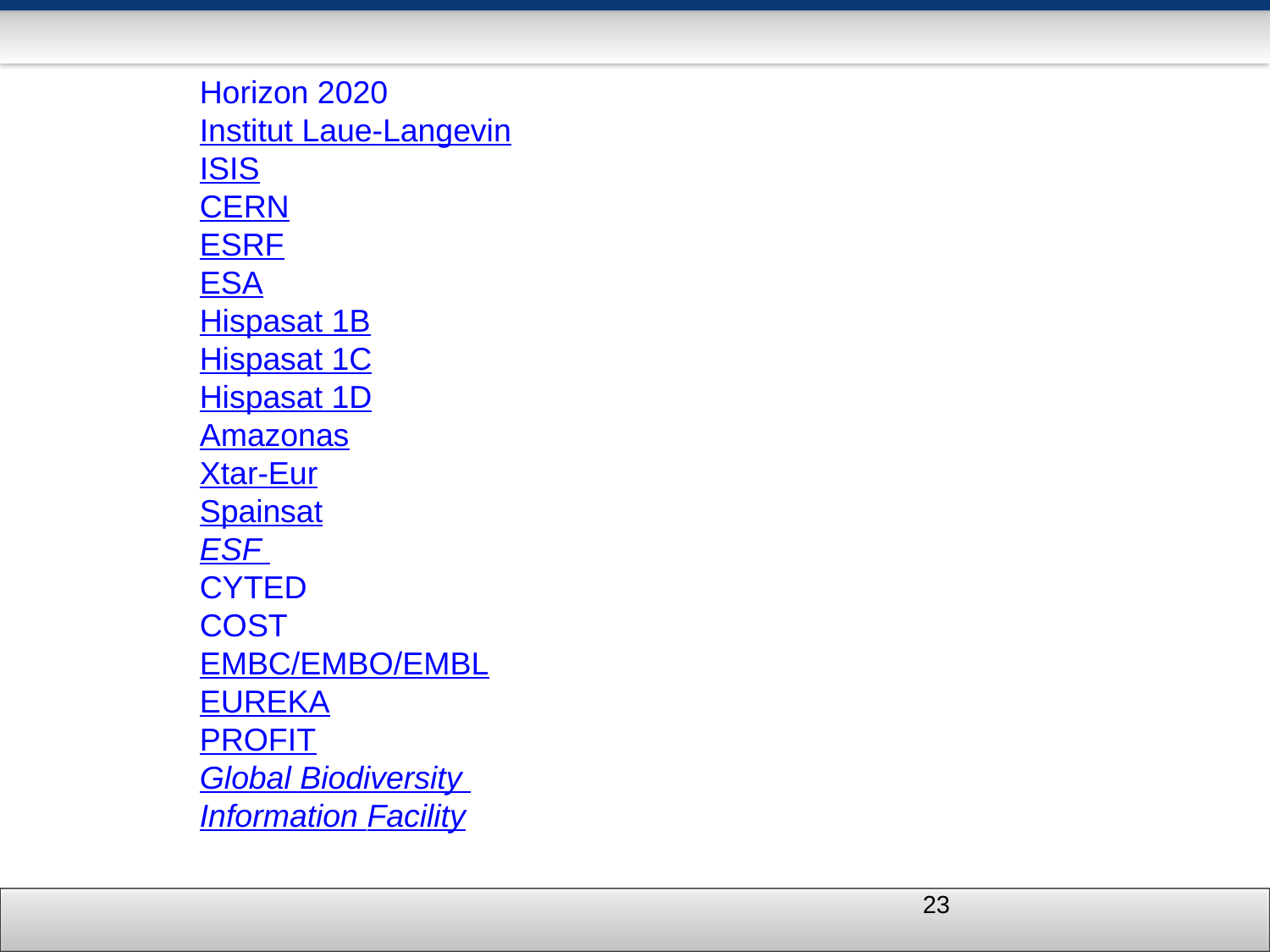

Horizon 2020
Institut Laue-Langevin
ISIS
CERN
ESRF
ESA
Hispasat 1B
Hispasat 1C
Hispasat 1D
Amazonas
Xtar-Eur
Spainsat
ESF
CYTED
COST
EMBC/EMBO/EMBL
EUREKA
PROFIT
Global Biodiversity Information Facility

23